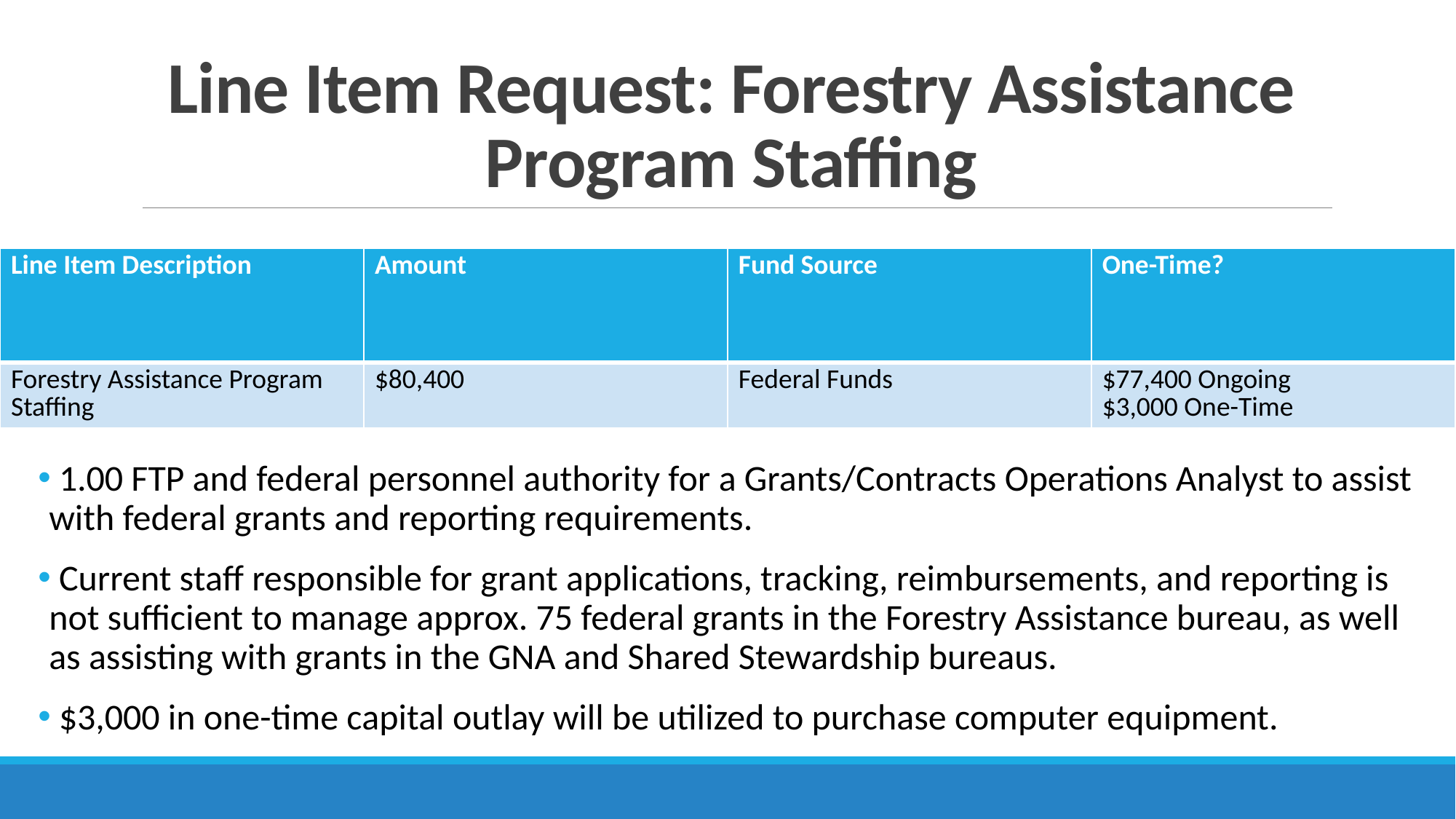

# Line Item Request: Forestry Assistance Program Staffing

 1.00 FTP and federal personnel authority for a Grants/Contracts Operations Analyst to assist with federal grants and reporting requirements.
 Current staff responsible for grant applications, tracking, reimbursements, and reporting is
not sufficient to manage approx. 75 federal grants in the Forestry Assistance bureau, as well
as assisting with grants in the GNA and Shared Stewardship bureaus.
 $3,000 in one-time capital outlay will be utilized to purchase computer equipment.
| Line Item Description | Amount | Fund Source | One-Time? |
| --- | --- | --- | --- |
| Forestry Assistance Program Staffing | $80,400 | Federal Funds | $77,400 Ongoing $3,000 One-Time |